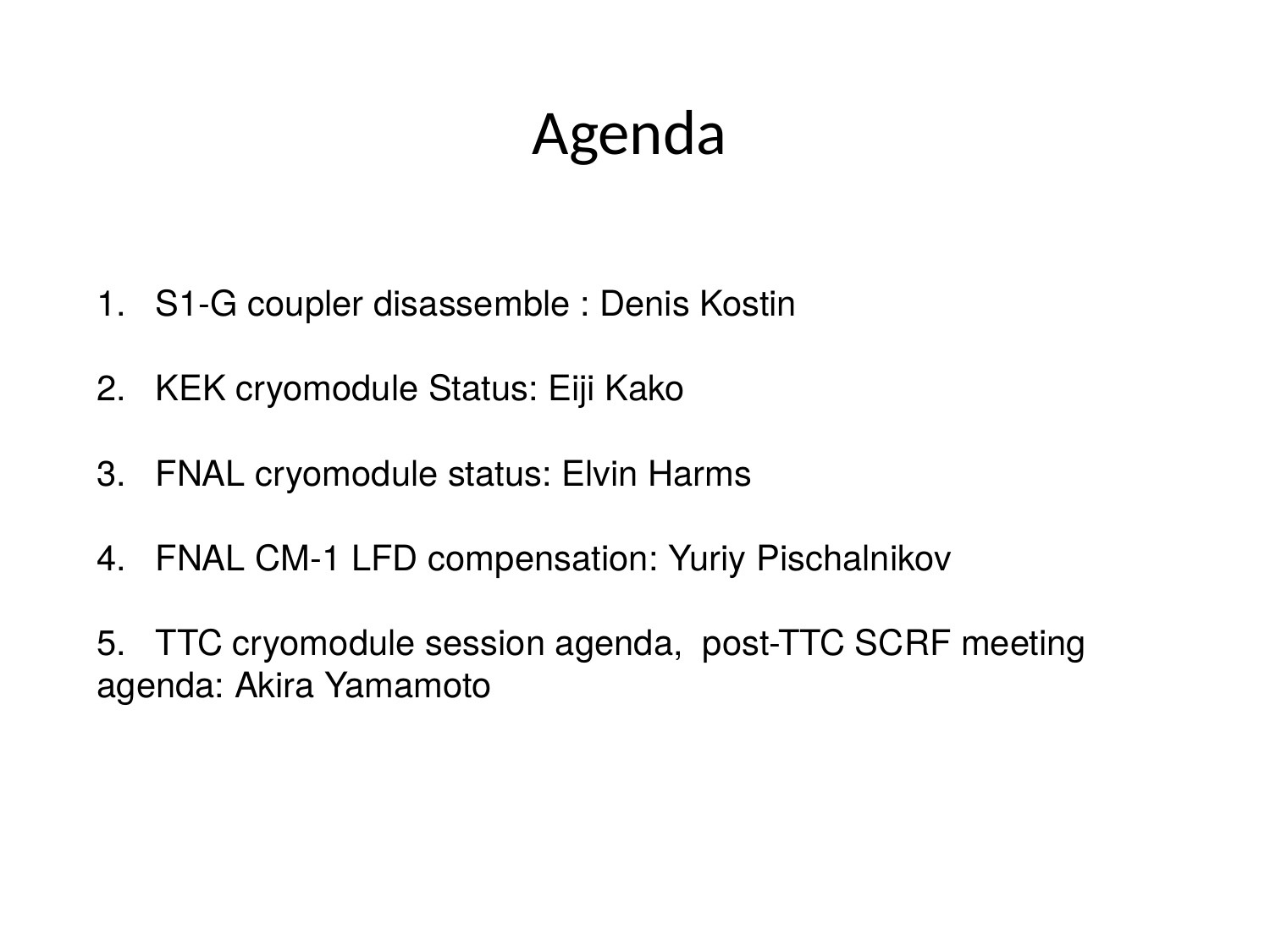

Agenda
1.   S1-G coupler disassemble : Denis Kostin

2.   KEK cryomodule Status: Eiji Kako

3.   FNAL cryomodule status: Elvin Harms

4.   FNAL CM-1 LFD compensation: Yuriy Pischalnikov

5.   TTC cryomodule session agenda,  post-TTC SCRF meeting agenda: Akira Yamamoto